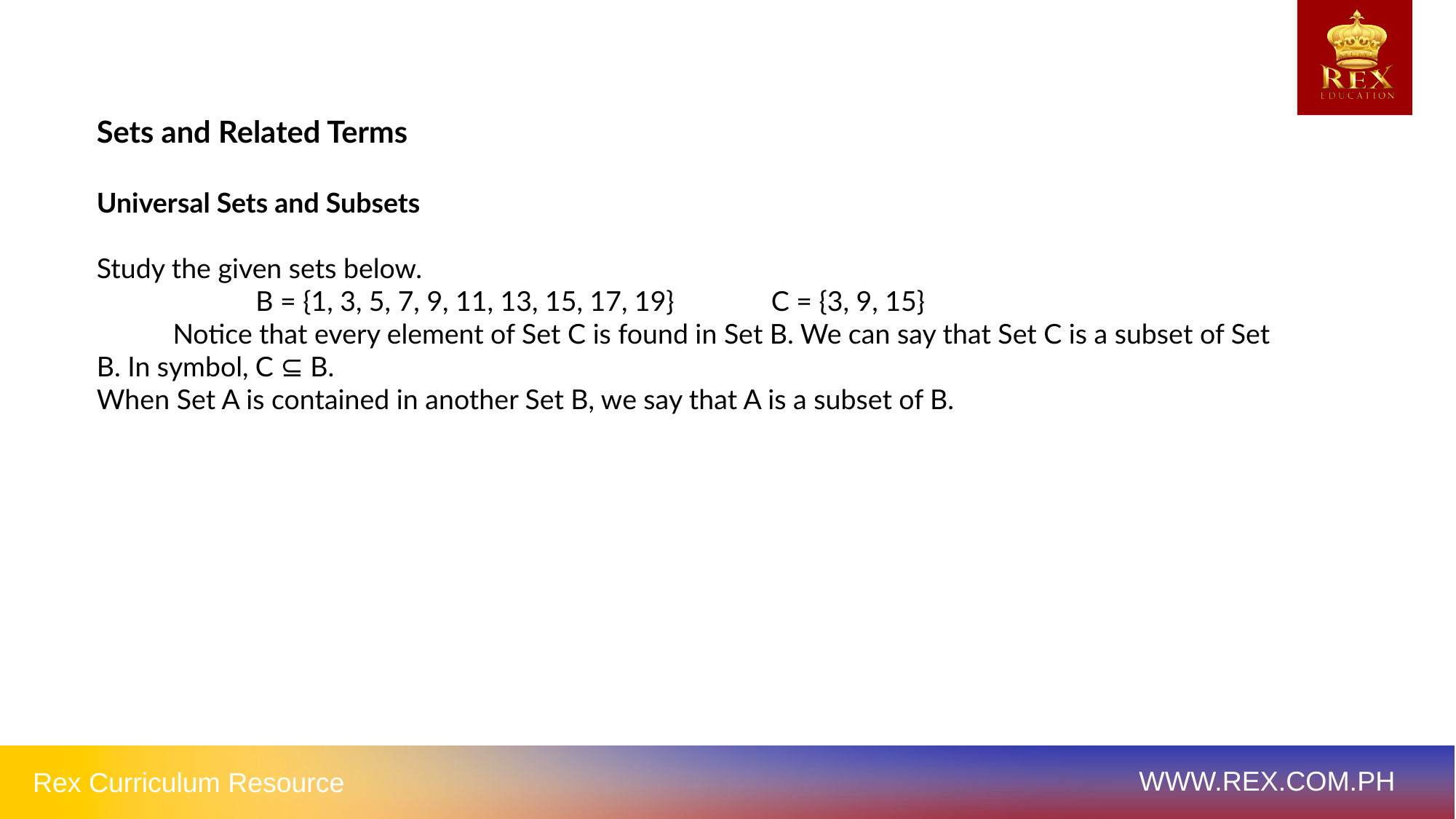

# Sets and Related Terms

Universal Sets and Subsets

Study the given sets below.
                       B = {1, 3, 5, 7, 9, 11, 13, 15, 17, 19}              C = {3, 9, 15}
           Notice that every element of Set C is found in Set B. We can say that Set C is a subset of Set B. In symbol, C ⊆ B.
When Set A is contained in another Set B, we say that A is a subset of B.